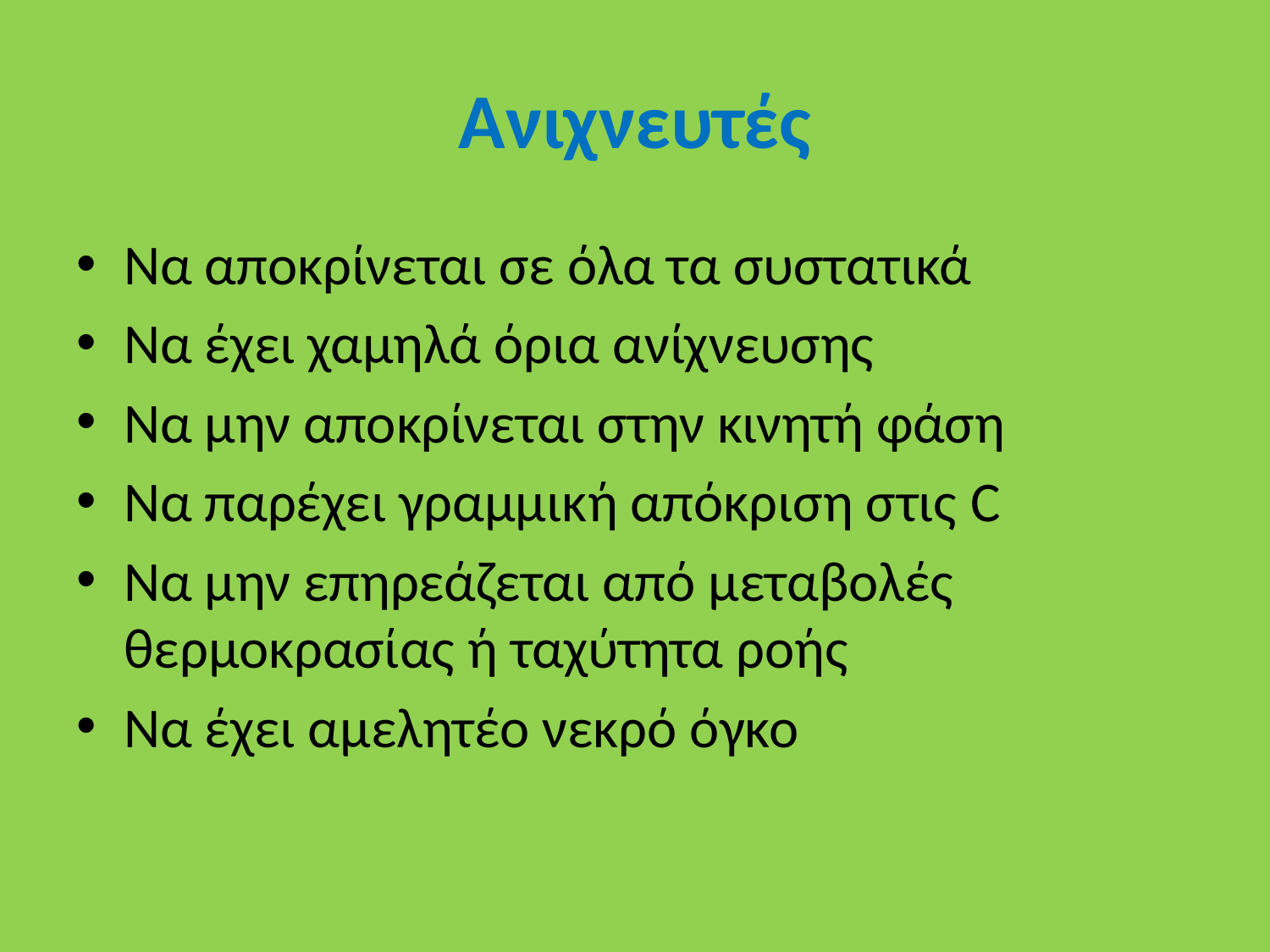

# Ανιχνευτές
Να αποκρίνεται σε όλα τα συστατικά
Να έχει χαμηλά όρια ανίχνευσης
Να μην αποκρίνεται στην κινητή φάση
Να παρέχει γραμμική απόκριση στις C
Να μην επηρεάζεται από μεταβολές θερμοκρασίας ή ταχύτητα ροής
Να έχει αμελητέο νεκρό όγκο